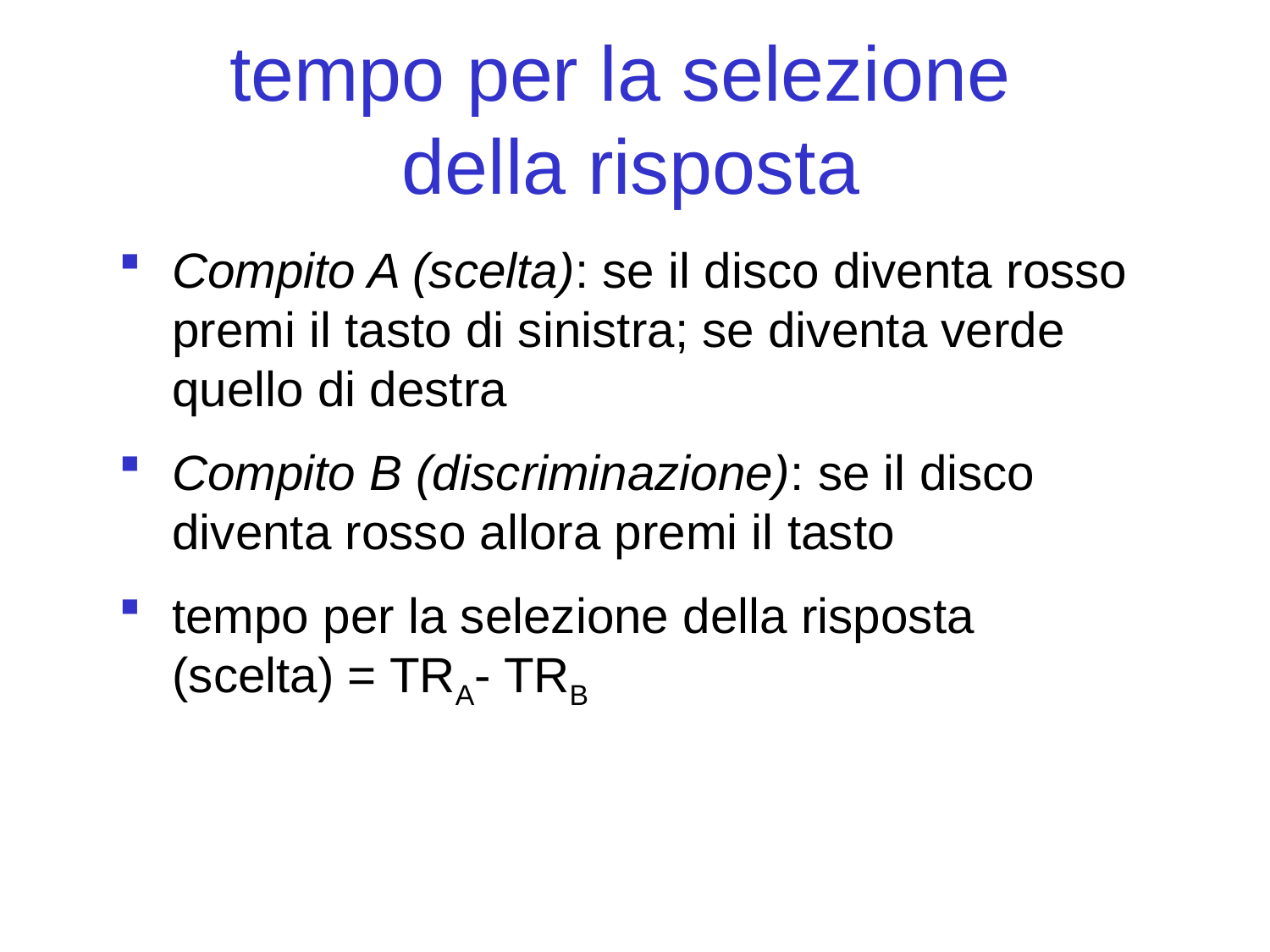

tempo per la selezione
della risposta
Compito A (scelta): se il disco diventa rosso premi il tasto di sinistra; se diventa verde quello di destra
Compito B (discriminazione): se il disco diventa rosso allora premi il tasto
tempo per la selezione della risposta (scelta) = TRA- TRB